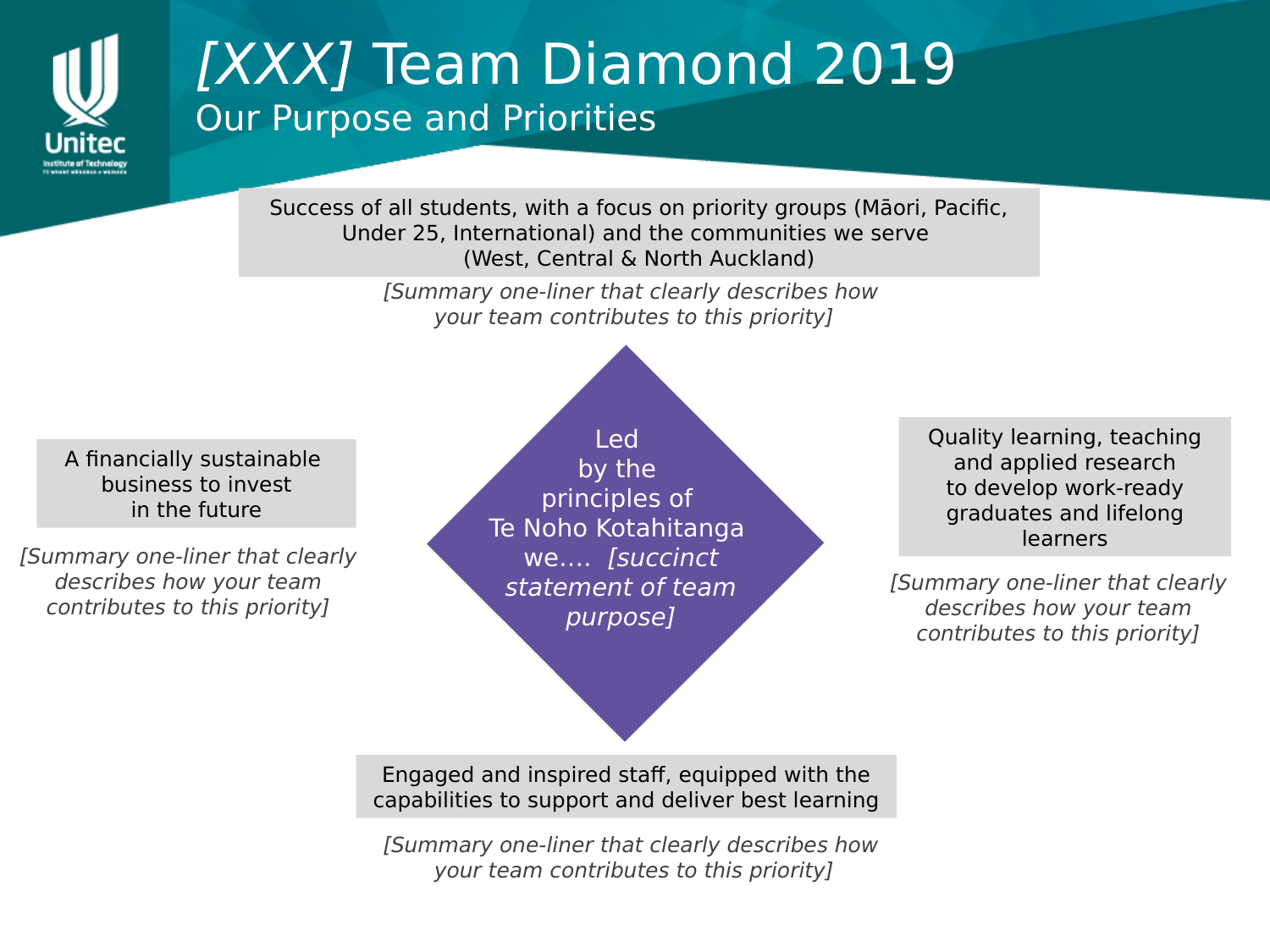

[XXX] Team Diamond 2019
Our Purpose and Priorities
Success of all students, with a focus on priority groups (Māori, Pacific, Under 25, International) and the communities we serve
(West, Central & North Auckland)
[Summary one-liner that clearly describes how
your team contributes to this priority]

Quality learning, teaching and applied research to develop work-ready graduates and lifelong learners
Led
by the
principles of
Te Noho Kotahitanga
we….  [succinct statement of team purpose]
A financially sustainable
business to invest in the future
What does
success look like
for our team?
[Summary one-liner that clearly describes how your team contributes to this priority]
[Summary one-liner that clearly describes how your team contributes to this priority]
Engaged and inspired staff, equipped with the capabilities to support and deliver best learning
[Summary one-liner that clearly describes how
your team contributes to this priority]